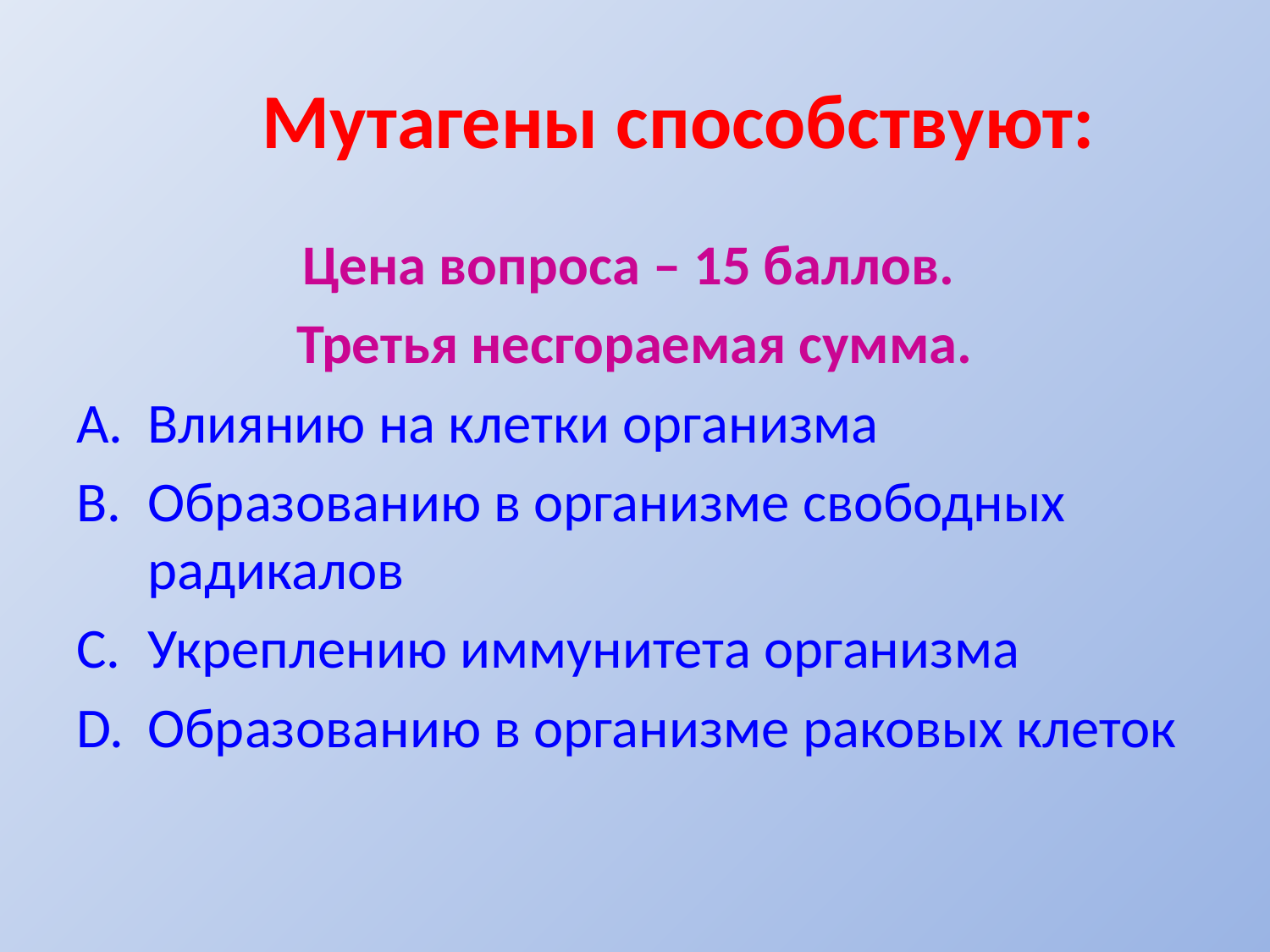

# Мутагены способствуют:
Цена вопроса – 15 баллов.
Третья несгораемая сумма.
Влиянию на клетки организма
Образованию в организме свободных радикалов
Укреплению иммунитета организма
Образованию в организме раковых клеток